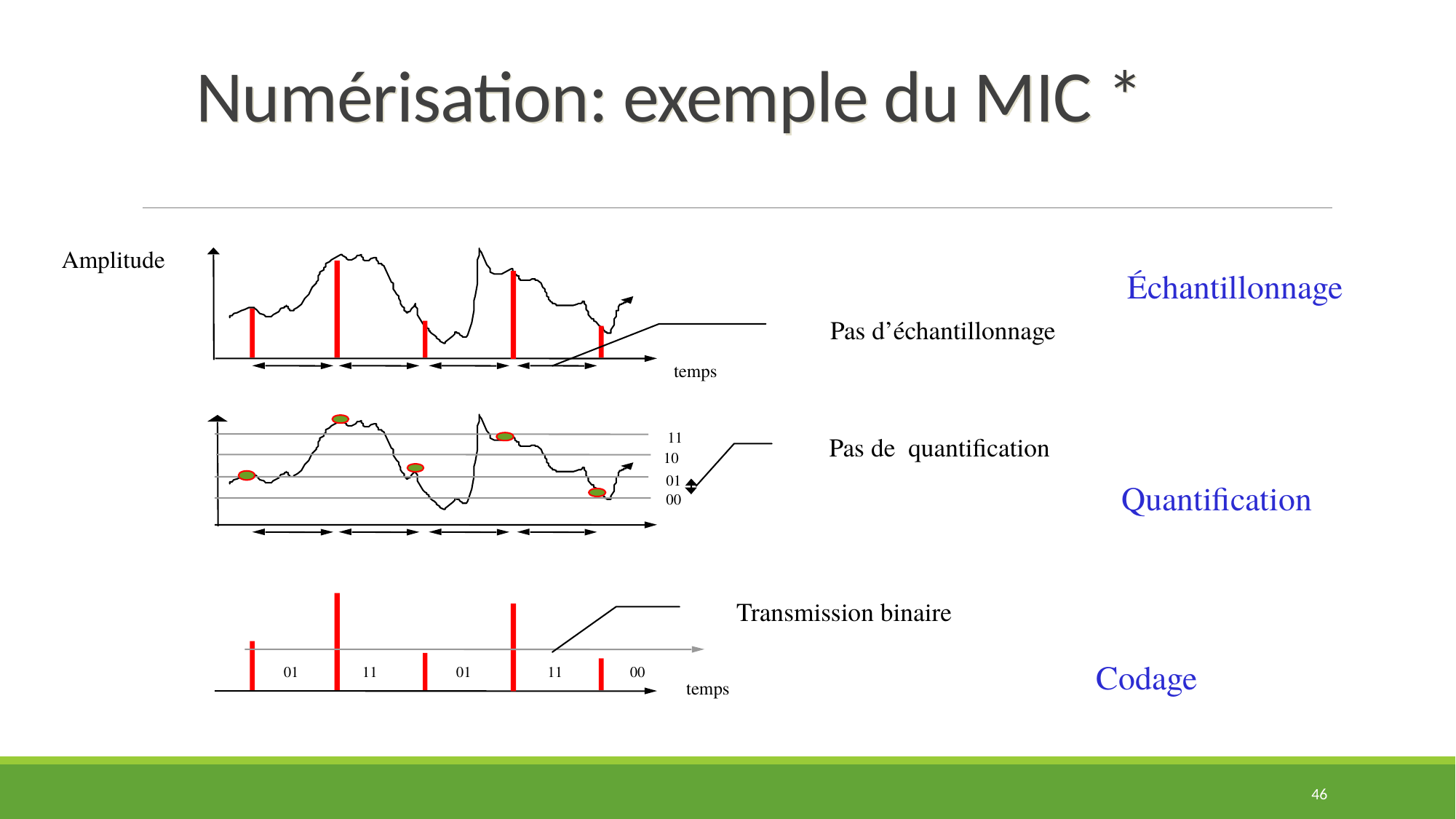

# Numérisation: exemple du MIC *

Amplitude

Échantillonnage

Pas d’échantillonnage

temps

11

Pas de  quantification

10

01

Quantification

00

Transmission binaire

Codage

01
11
01
11
00

temps

46